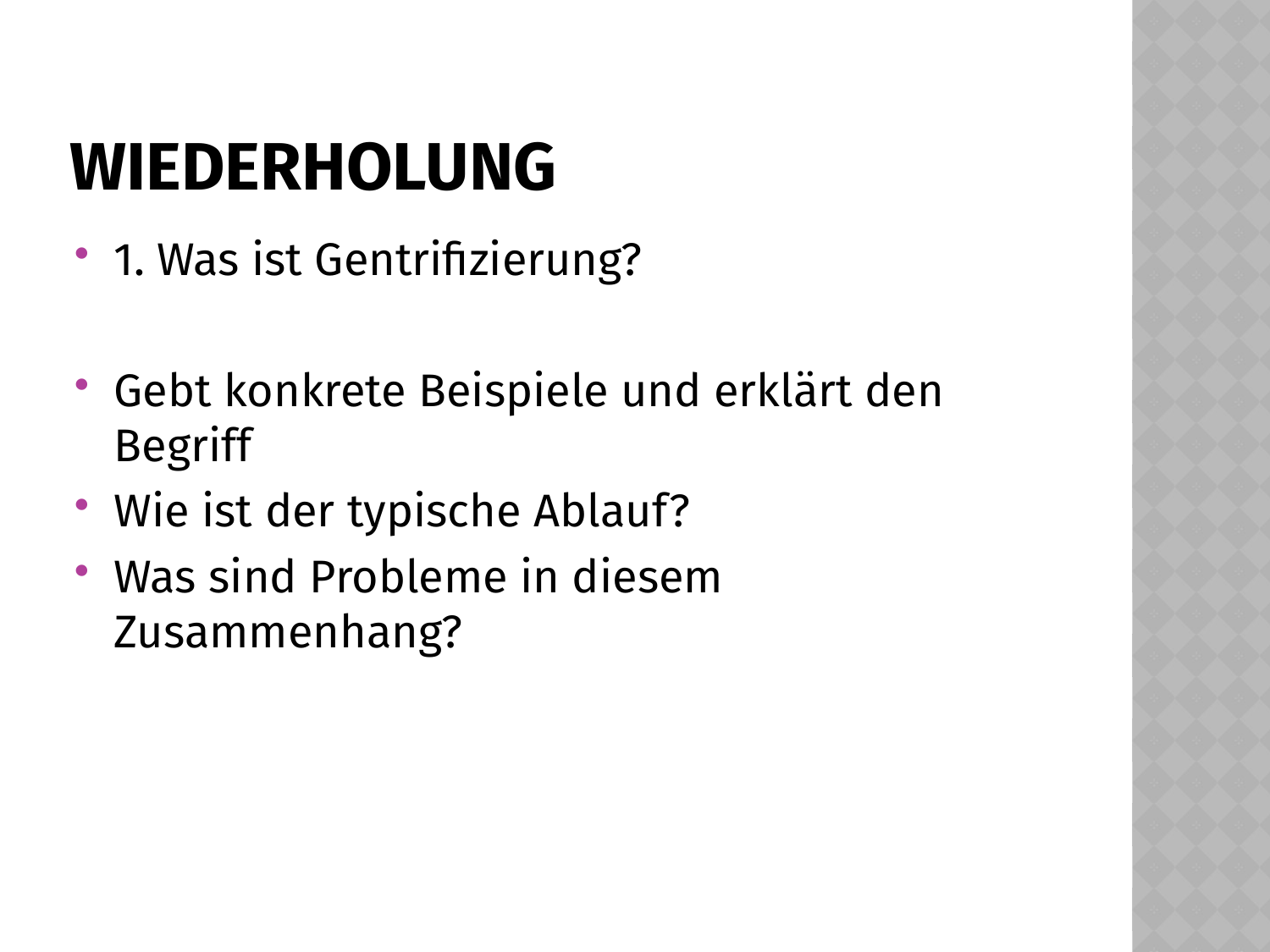

# Wiederholung
1. Was ist Gentrifizierung?

Gebt konkrete Beispiele und erklärt den Begriff
Wie ist der typische Ablauf?
Was sind Probleme in diesem Zusammenhang?